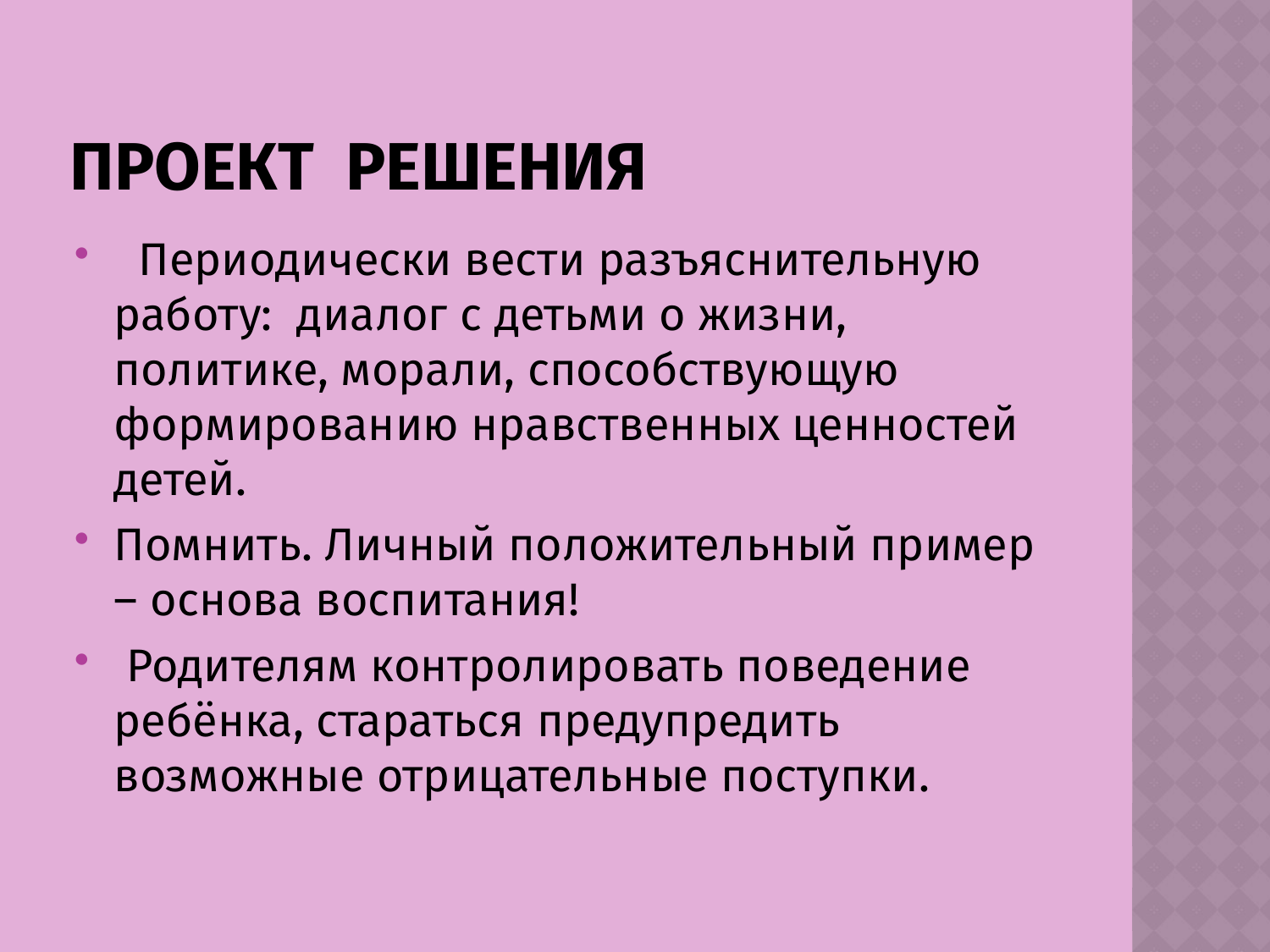

# Проект  решения
  Периодически вести разъяснительную работу:  диалог с детьми о жизни, политике, морали, способствующую формированию нравственных ценностей детей.
Помнить. Личный положительный пример – основа воспитания!
 Родителям контролировать поведение ребёнка, стараться предупредить возможные отрицательные поступки.